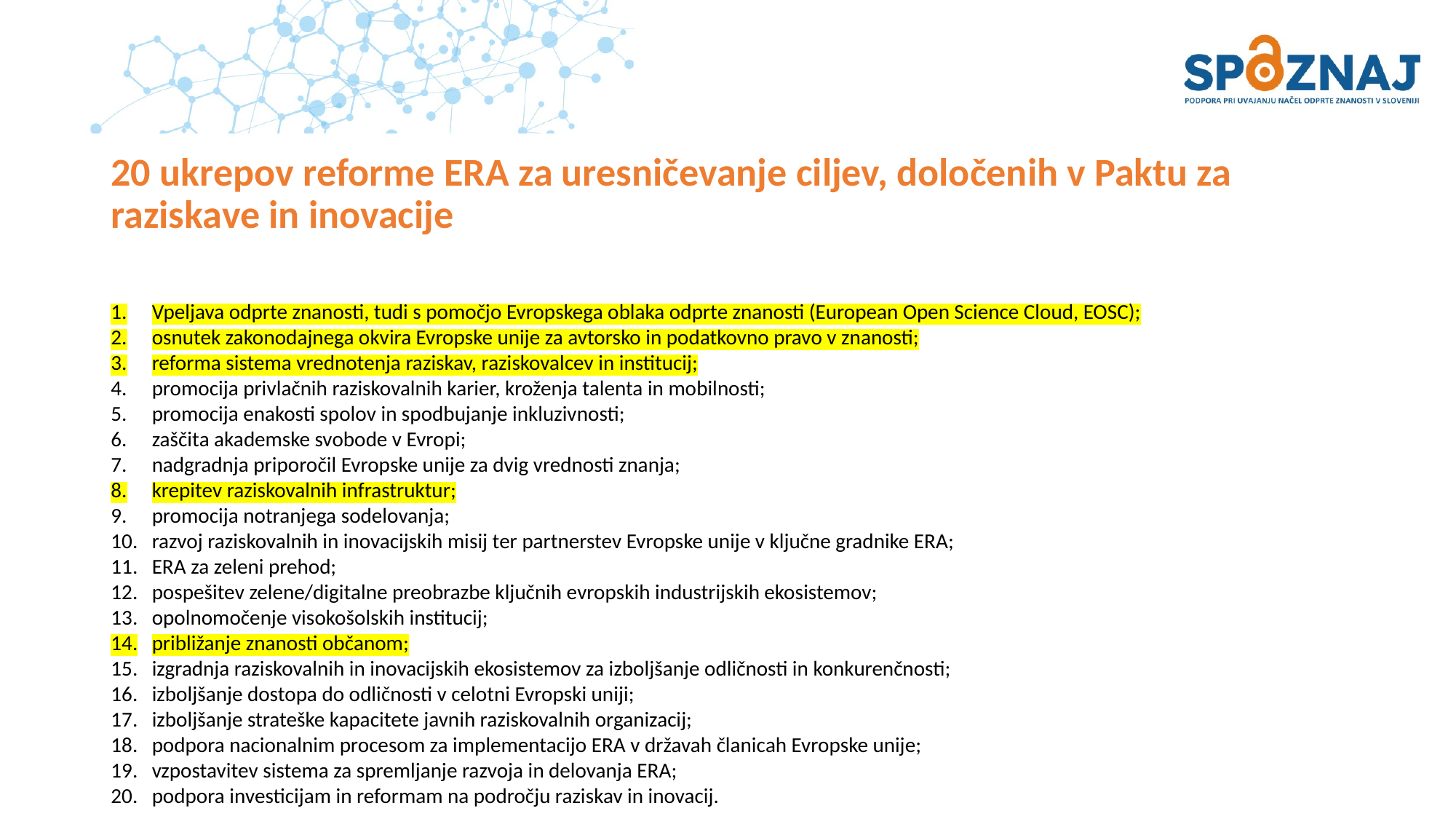

# 20 ukrepov reforme ERA za uresničevanje ciljev, določenih v Paktu za raziskave in inovacije
Vpeljava odprte znanosti, tudi s pomočjo Evropskega oblaka odprte znanosti (European Open Science Cloud, EOSC);
osnutek zakonodajnega okvira Evropske unije za avtorsko in podatkovno pravo v znanosti;
reforma sistema vrednotenja raziskav, raziskovalcev in institucij;
promocija privlačnih raziskovalnih karier, kroženja talenta in mobilnosti;
promocija enakosti spolov in spodbujanje inkluzivnosti;
zaščita akademske svobode v Evropi;
nadgradnja priporočil Evropske unije za dvig vrednosti znanja;
krepitev raziskovalnih infrastruktur;
promocija notranjega sodelovanja;
razvoj raziskovalnih in inovacijskih misij ter partnerstev Evropske unije v ključne gradnike ERA;
ERA za zeleni prehod;
pospešitev zelene/digitalne preobrazbe ključnih evropskih industrijskih ekosistemov;
opolnomočenje visokošolskih institucij;
približanje znanosti občanom;
izgradnja raziskovalnih in inovacijskih ekosistemov za izboljšanje odličnosti in konkurenčnosti;
izboljšanje dostopa do odličnosti v celotni Evropski uniji;
izboljšanje strateške kapacitete javnih raziskovalnih organizacij;
podpora nacionalnim procesom za implementacijo ERA v državah članicah Evropske unije;
vzpostavitev sistema za spremljanje razvoja in delovanja ERA;
podpora investicijam in reformam na področju raziskav in inovacij.